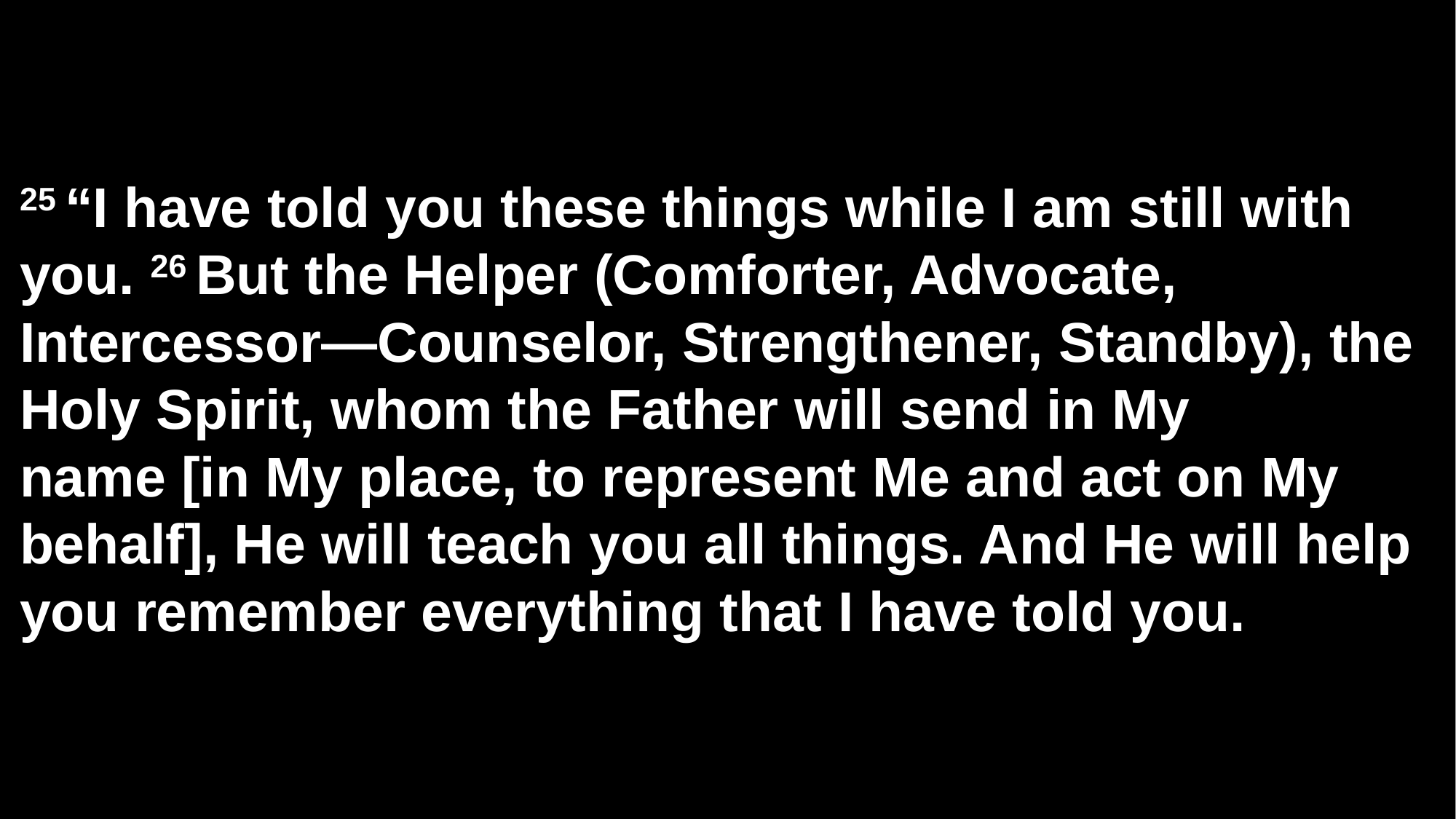

25 “I have told you these things while I am still with you. 26 But the Helper (Comforter, Advocate, Intercessor—Counselor, Strengthener, Standby), the Holy Spirit, whom the Father will send in My name [in My place, to represent Me and act on My behalf], He will teach you all things. And He will help you remember everything that I have told you.